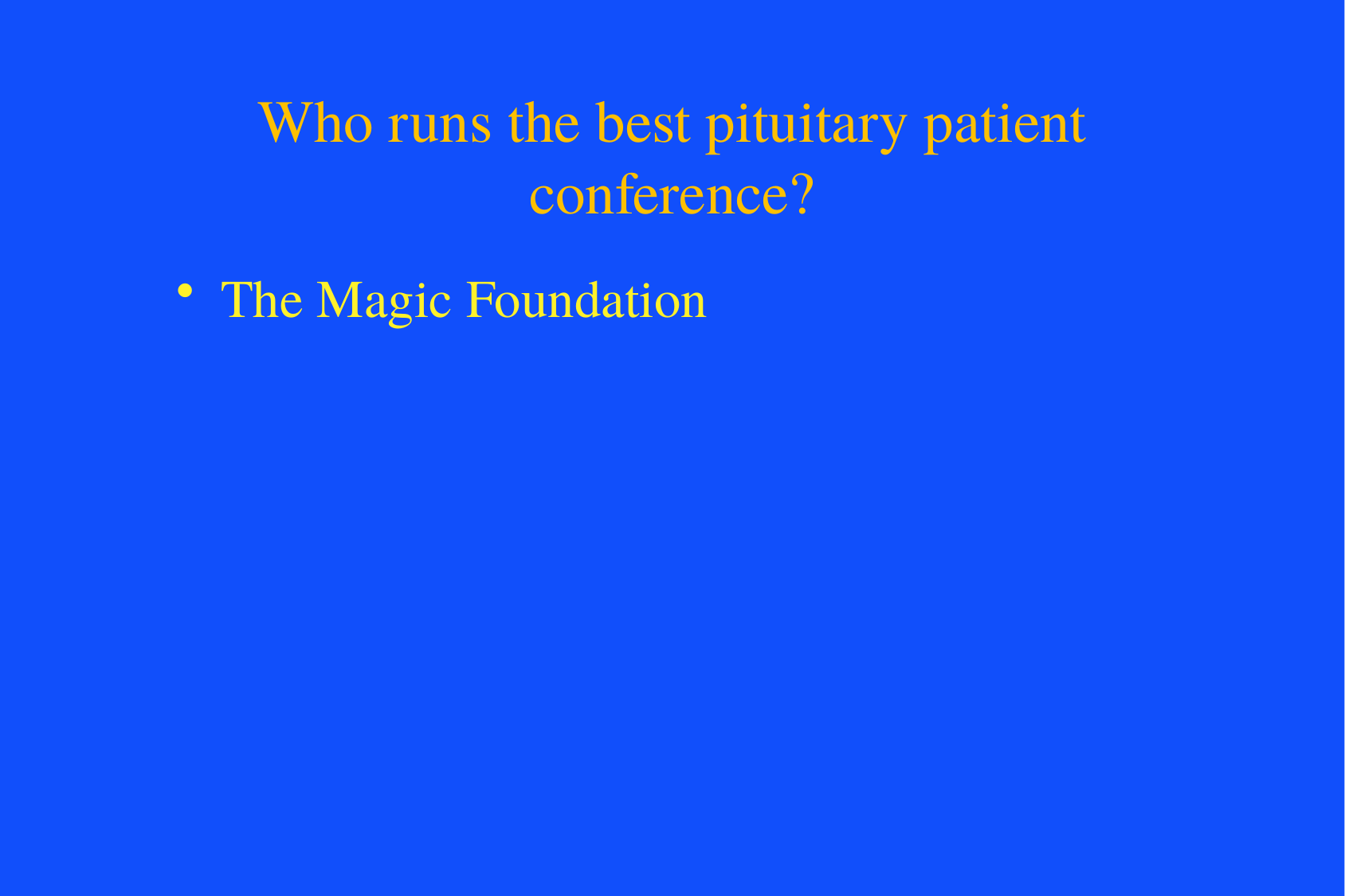

# Who runs the best pituitary patient conference?
The Magic Foundation